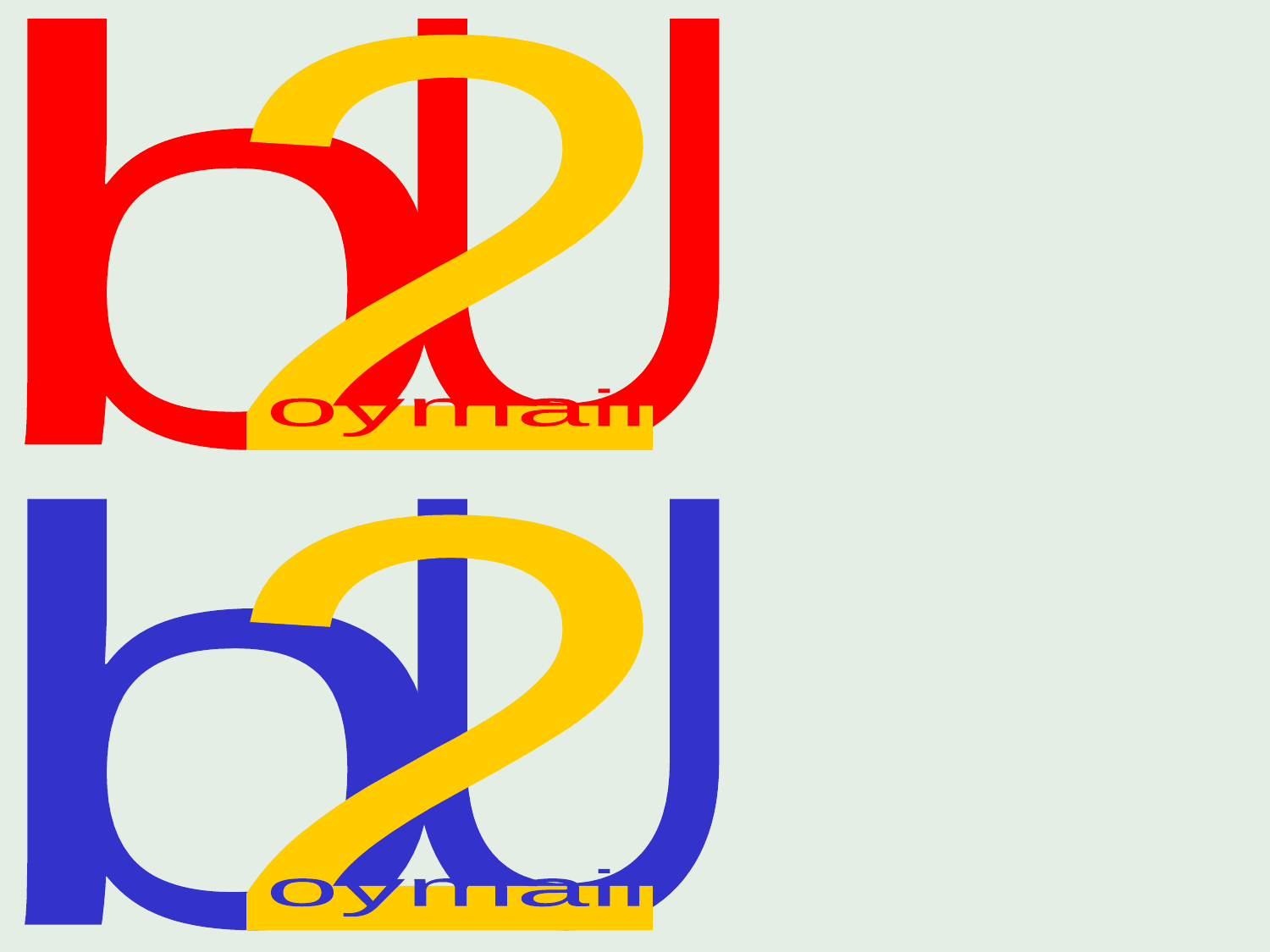

b
U
2
oymail
b
U
2
oymail